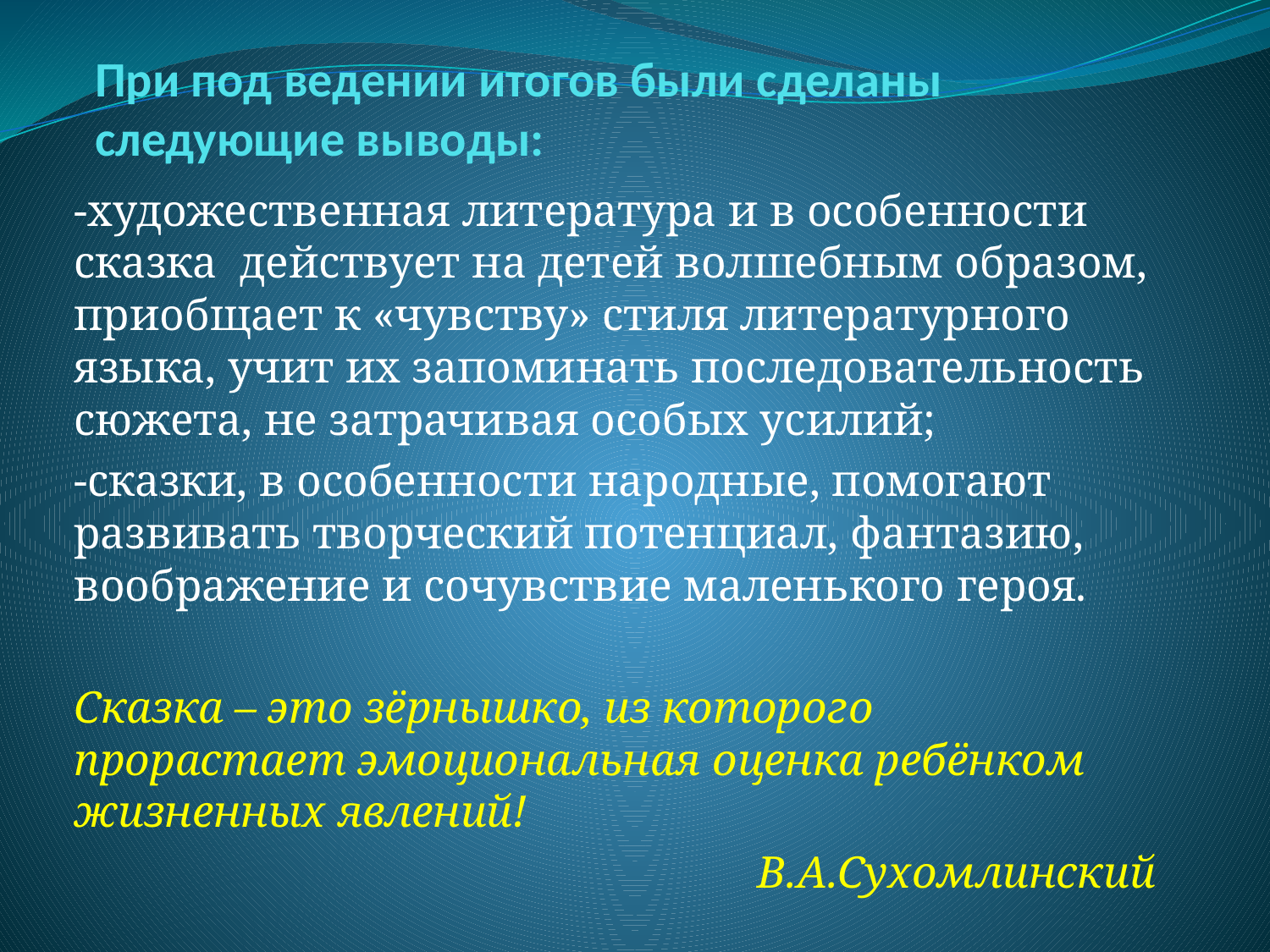

# При под ведении итогов были сделаны следующие выводы:
-художественная литература и в особенности сказка  действует на детей волшебным образом, приобщает к «чувству» стиля литературного языка, учит их запоминать последовательность сюжета, не затрачивая особых усилий;
-сказки, в особенности народные, помогают развивать творческий потенциал, фантазию, воображение и сочувствие маленького героя.

Сказка – это зёрнышко, из которого прорастает эмоциональная оценка ребёнком жизненных явлений!
В.А.Сухомлинский